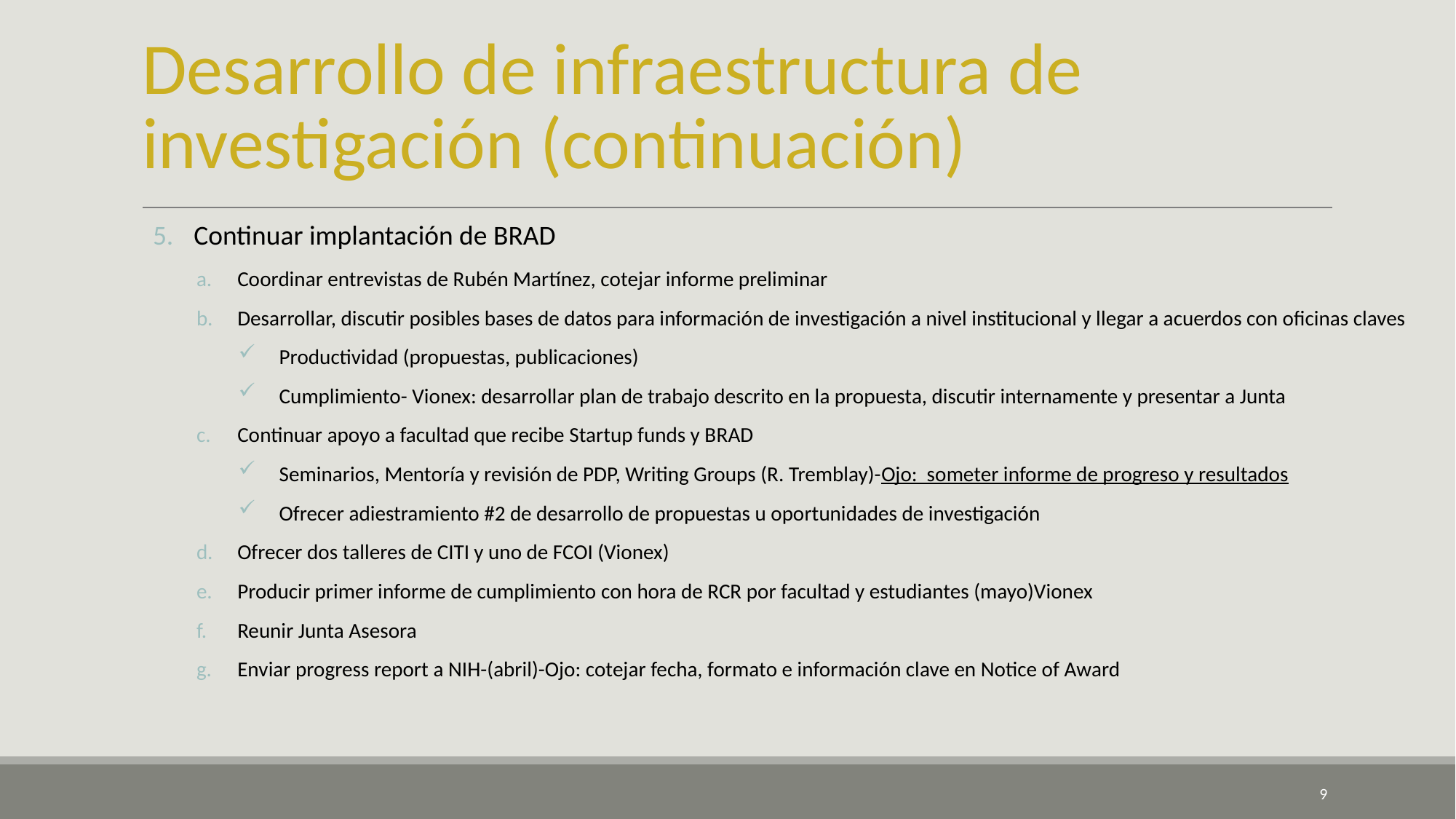

# Desarrollo de infraestructura de investigación (continuación)
Continuar implantación de BRAD
Coordinar entrevistas de Rubén Martínez, cotejar informe preliminar
Desarrollar, discutir posibles bases de datos para información de investigación a nivel institucional y llegar a acuerdos con oficinas claves
Productividad (propuestas, publicaciones)
Cumplimiento- Vionex: desarrollar plan de trabajo descrito en la propuesta, discutir internamente y presentar a Junta
Continuar apoyo a facultad que recibe Startup funds y BRAD
Seminarios, Mentoría y revisión de PDP, Writing Groups (R. Tremblay)-Ojo:  someter informe de progreso y resultados
Ofrecer adiestramiento #2 de desarrollo de propuestas u oportunidades de investigación
Ofrecer dos talleres de CITI y uno de FCOI (Vionex)
Producir primer informe de cumplimiento con hora de RCR por facultad y estudiantes (mayo)Vionex
Reunir Junta Asesora
Enviar progress report a NIH-(abril)-Ojo: cotejar fecha, formato e información clave en Notice of Award

9